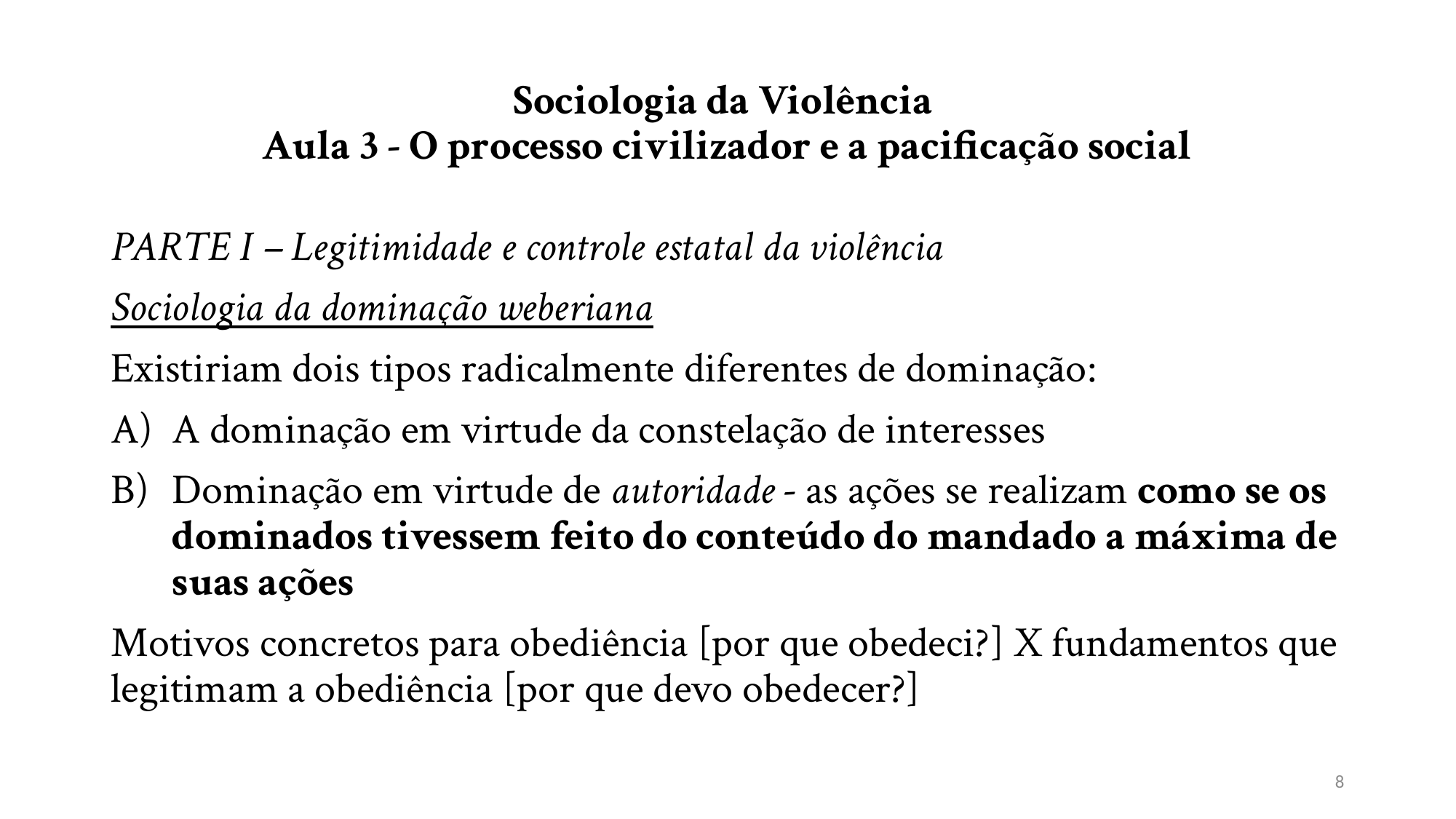

# Sociologia da Violência Aula 3 - O processo civilizador e a pacificação social
PARTE I – Legitimidade e controle estatal da violência
Sociologia da dominação weberiana
Existiriam dois tipos radicalmente diferentes de dominação:
A dominação em virtude da constelação de interesses
Dominação em virtude de autoridade - as ações se realizam como se os dominados tivessem feito do conteúdo do mandado a máxima de suas ações
Motivos concretos para obediência [por que obedeci?] X fundamentos que legitimam a obediência [por que devo obedecer?]

8